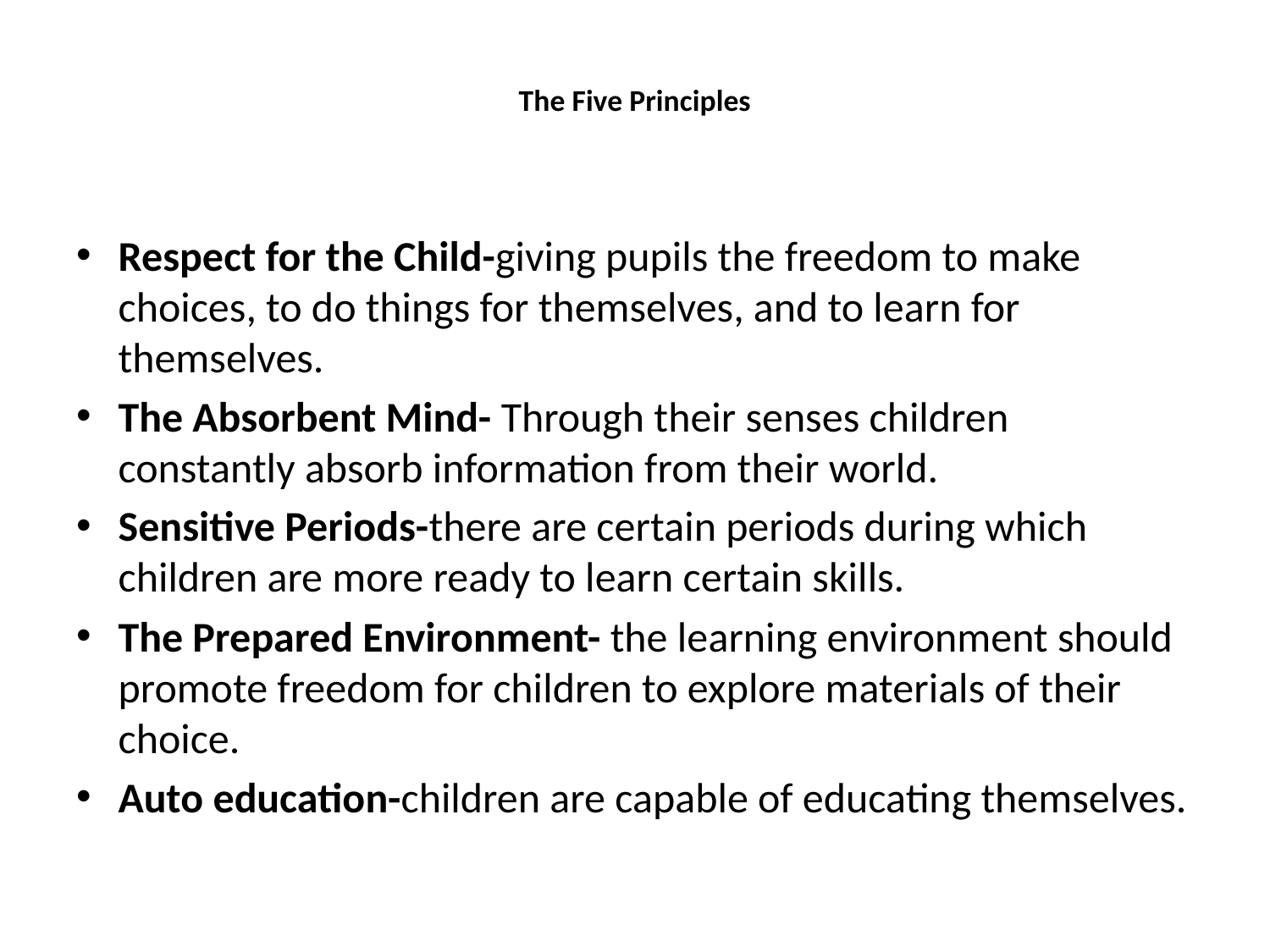

# The Five Principles
Respect for the Child-giving pupils the freedom to make choices, to do things for themselves, and to learn for themselves.
The Absorbent Mind- Through their senses children constantly absorb information from their world.
Sensitive Periods-there are certain periods during which children are more ready to learn certain skills.
The Prepared Environment- the learning environment should promote freedom for children to explore materials of their choice.
Auto education-children are capable of educating themselves.